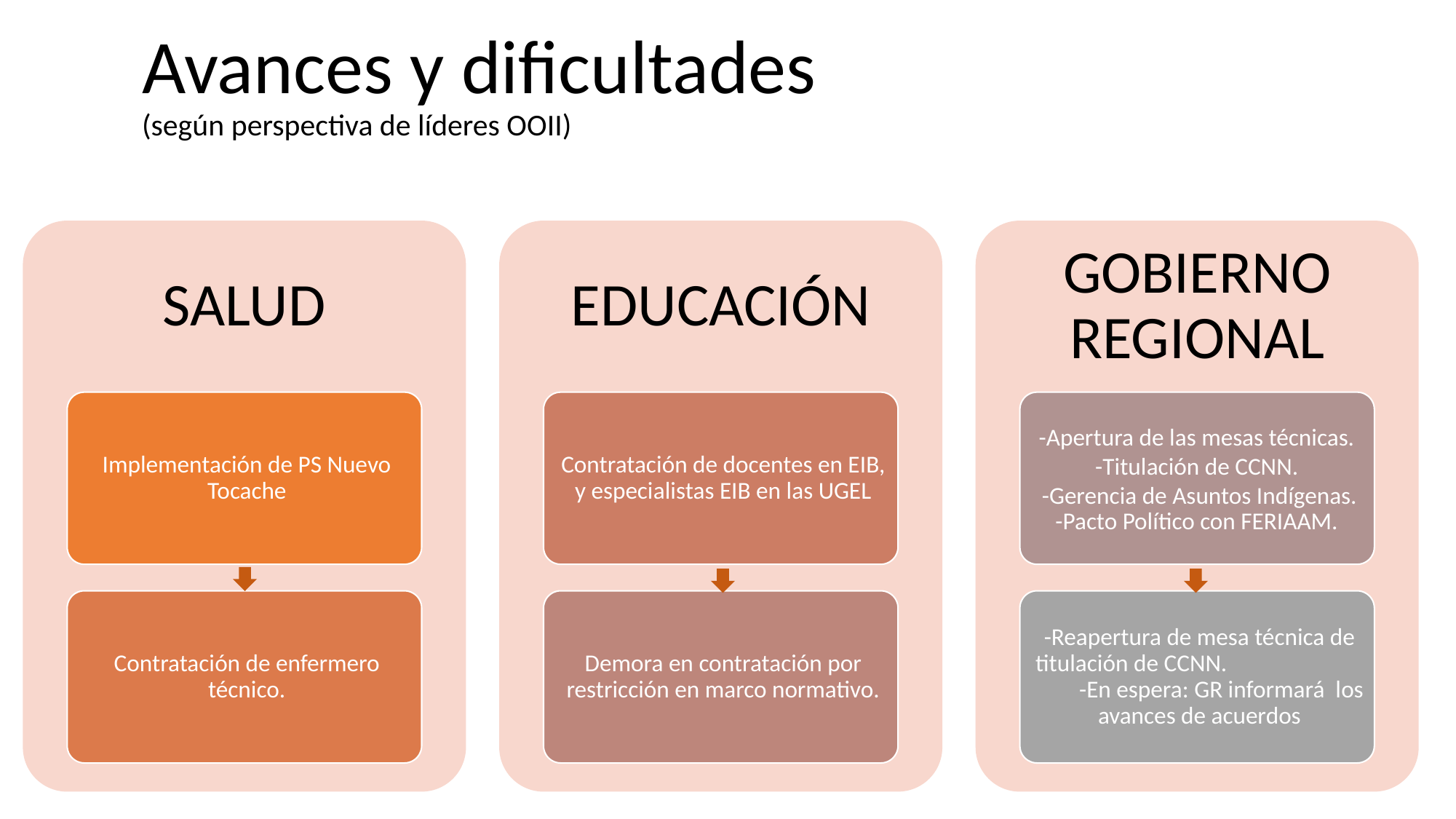

# Avances y dificultades (según perspectiva de líderes OOII)
SALUD
Implementación de PS Nuevo Tocache
Contratación de enfermero técnico.
EDUCACIÓN
Contratación de docentes en EIB, y especialistas EIB en las UGEL
Demora en contratación por restricción en marco normativo.
GOBIERNO REGIONAL
-Apertura de las mesas técnicas.
-Titulación de CCNN.
-Gerencia de Asuntos Indígenas.
-Pacto Político con FERIAAM.
-Reapertura de mesa técnica de titulación de CCNN.                                  -En espera: GR informará  los avances de acuerdos